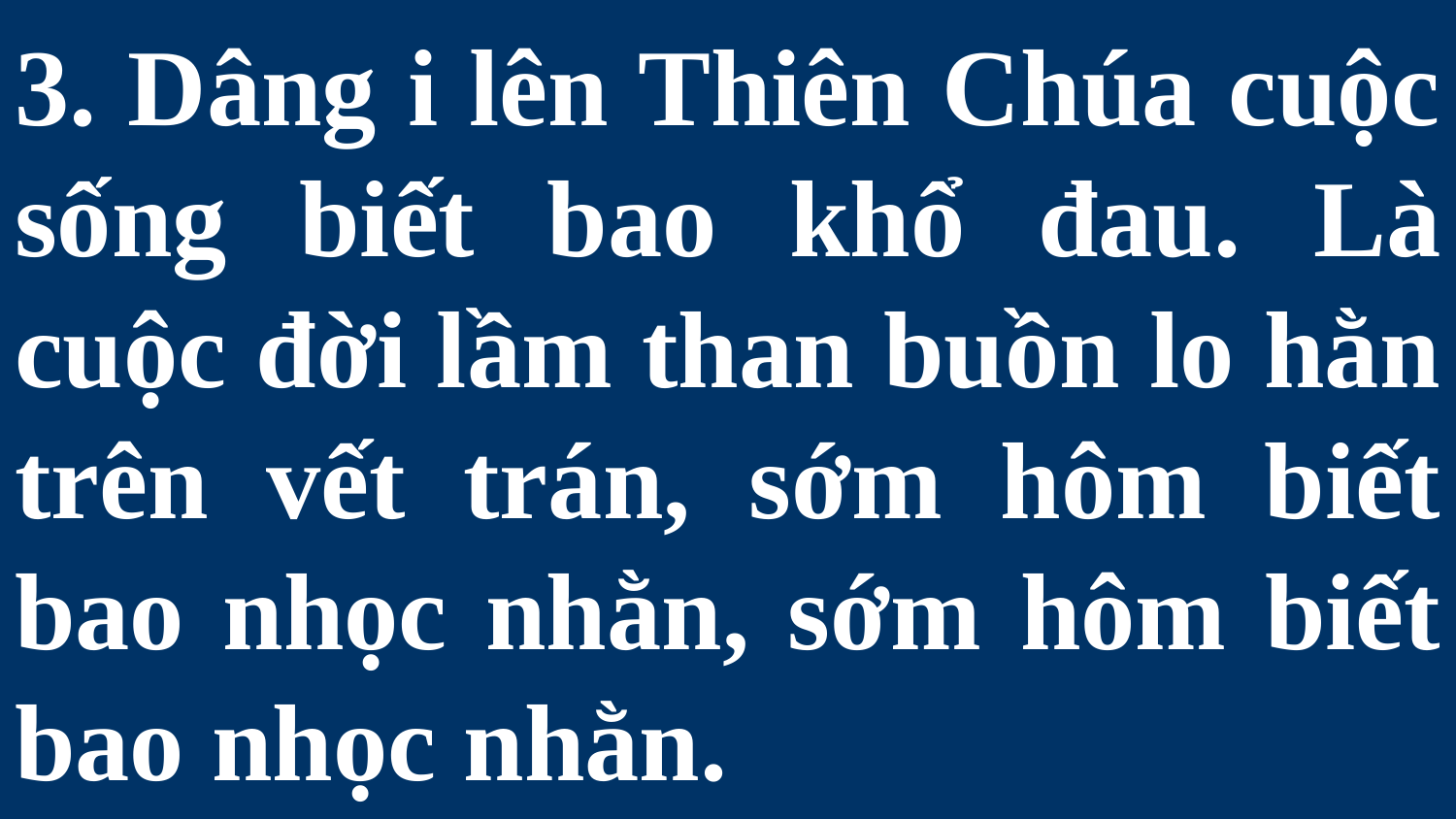

# 3. Dâng i lên Thiên Chúa cuộc sống biết bao khổ đau. Là cuộc đời lầm than buồn lo hằn trên vết trán, sớm hôm biết bao nhọc nhằn, sớm hôm biết bao nhọc nhằn.